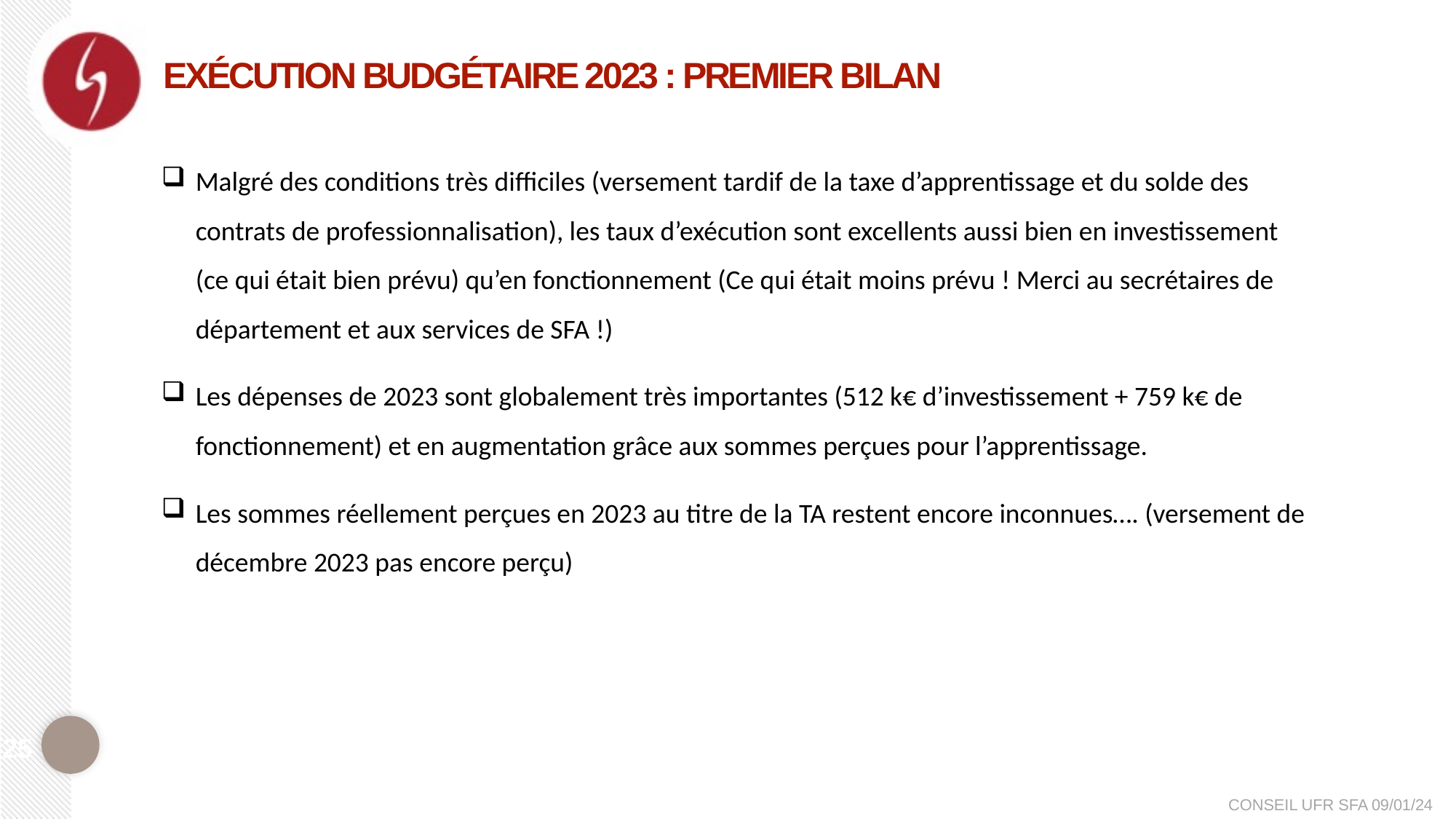

# Exécution budgétaire 2023 : Premier Bilan
Malgré des conditions très difficiles (versement tardif de la taxe d’apprentissage et du solde des contrats de professionnalisation), les taux d’exécution sont excellents aussi bien en investissement (ce qui était bien prévu) qu’en fonctionnement (Ce qui était moins prévu ! Merci au secrétaires de département et aux services de SFA !)
Les dépenses de 2023 sont globalement très importantes (512 k€ d’investissement + 759 k€ de fonctionnement) et en augmentation grâce aux sommes perçues pour l’apprentissage.
Les sommes réellement perçues en 2023 au titre de la TA restent encore inconnues…. (versement de décembre 2023 pas encore perçu)

25
CONSEIL UFR SFA 09/01/24